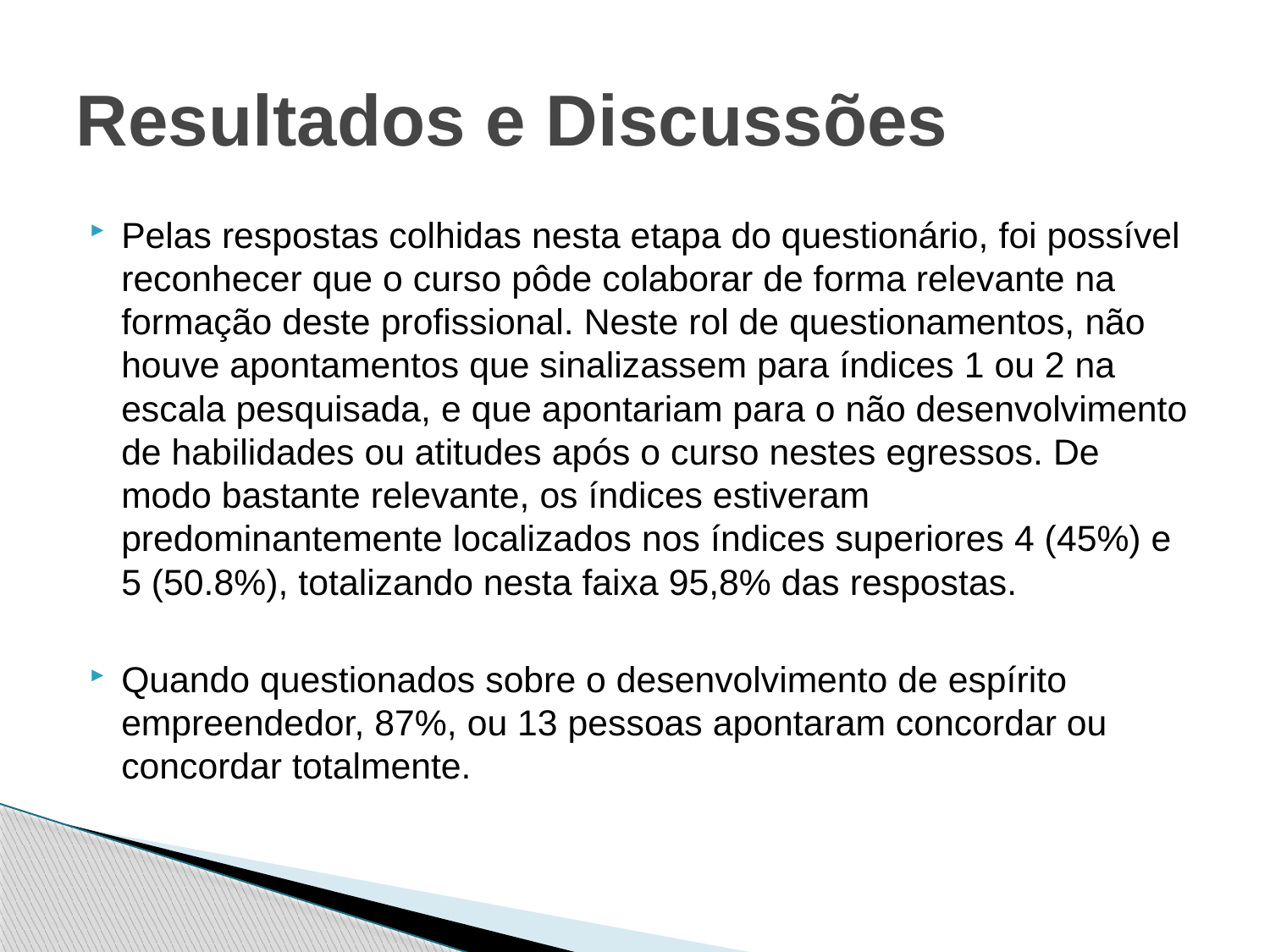

# Resultados e Discussões
Pelas respostas colhidas nesta etapa do questionário, foi possível reconhecer que o curso pôde colaborar de forma relevante na formação deste profissional. Neste rol de questionamentos, não houve apontamentos que sinalizassem para índices 1 ou 2 na escala pesquisada, e que apontariam para o não desenvolvimento de habilidades ou atitudes após o curso nestes egressos. De modo bastante relevante, os índices estiveram predominantemente localizados nos índices superiores 4 (45%) e 5 (50.8%), totalizando nesta faixa 95,8% das respostas.

Quando questionados sobre o desenvolvimento de espírito empreendedor, 87%, ou 13 pessoas apontaram concordar ou concordar totalmente.